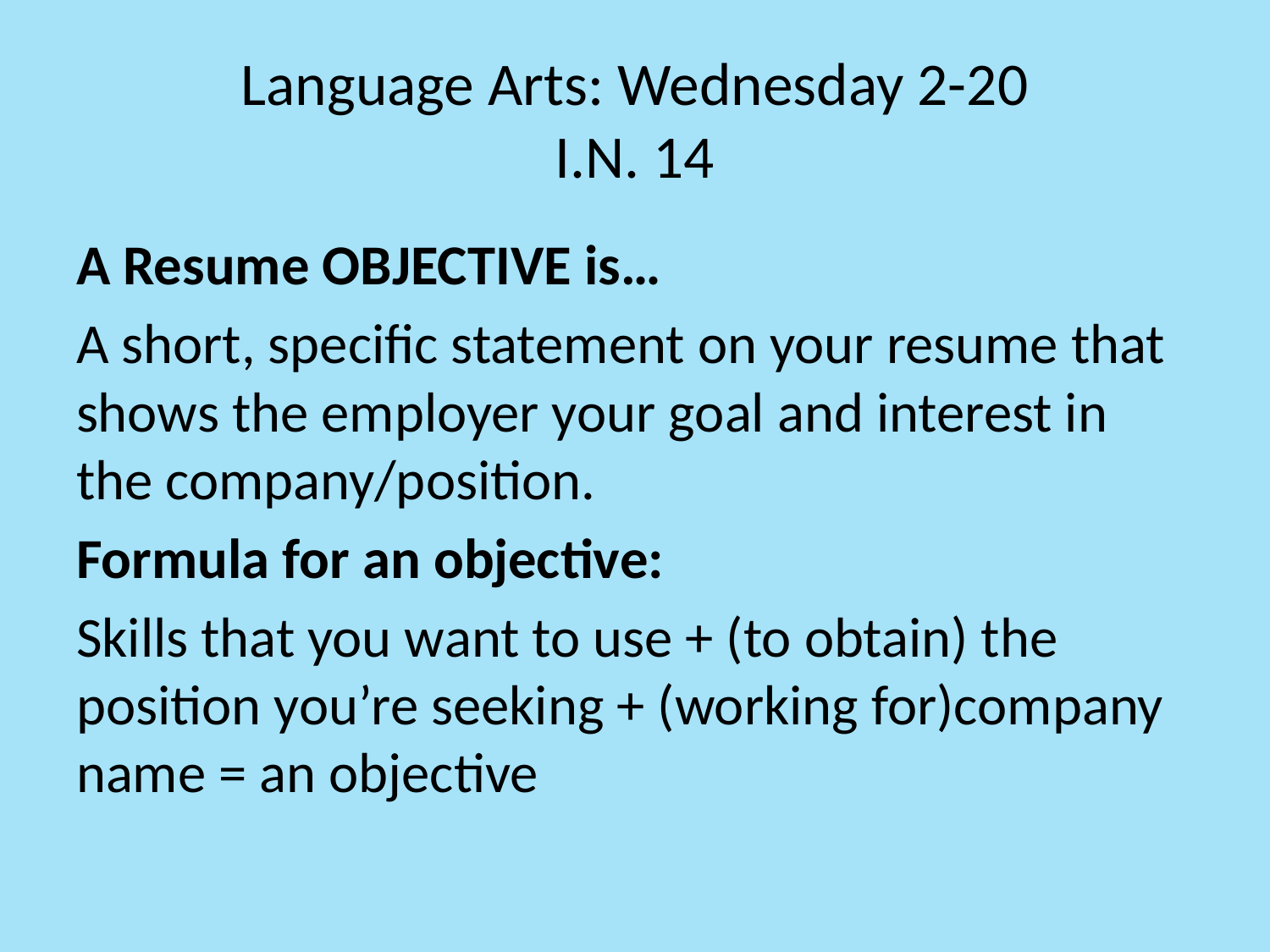

# Language Arts: Wednesday 2-20 I.N. 14
A Resume OBJECTIVE is…
A short, specific statement on your resume that shows the employer your goal and interest in the company/position.
Formula for an objective:
Skills that you want to use + (to obtain) the position you’re seeking + (working for)company name = an objective